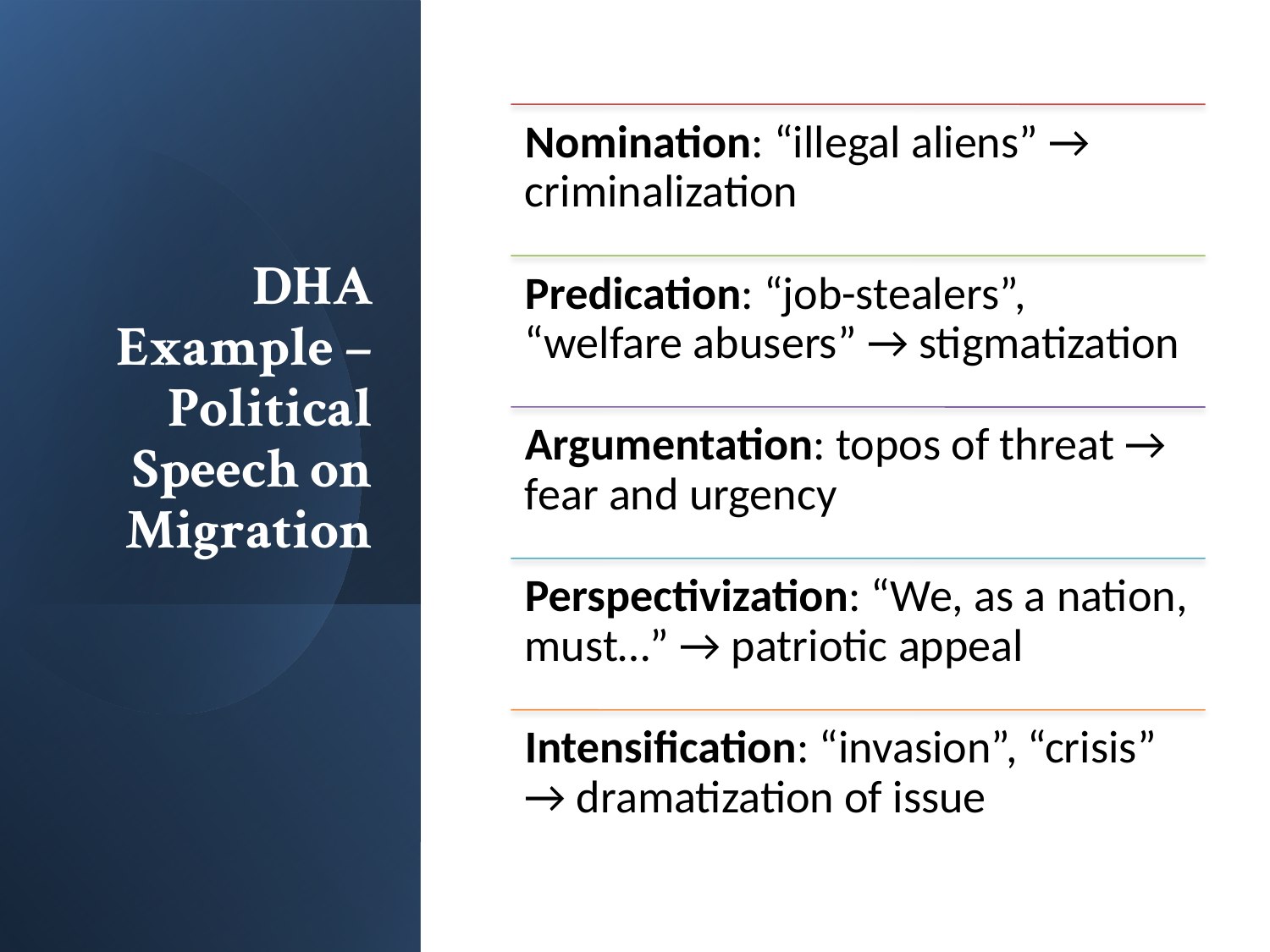

Nomination: “illegal aliens” → criminalization
Predication: “job-stealers”, “welfare abusers” → stigmatization
Argumentation: topos of threat → fear and urgency
Perspectivization: “We, as a nation, must…” → patriotic appeal
Intensification: “invasion”, “crisis” → dramatization of issue

# DHA Example – Political Speech on Migration